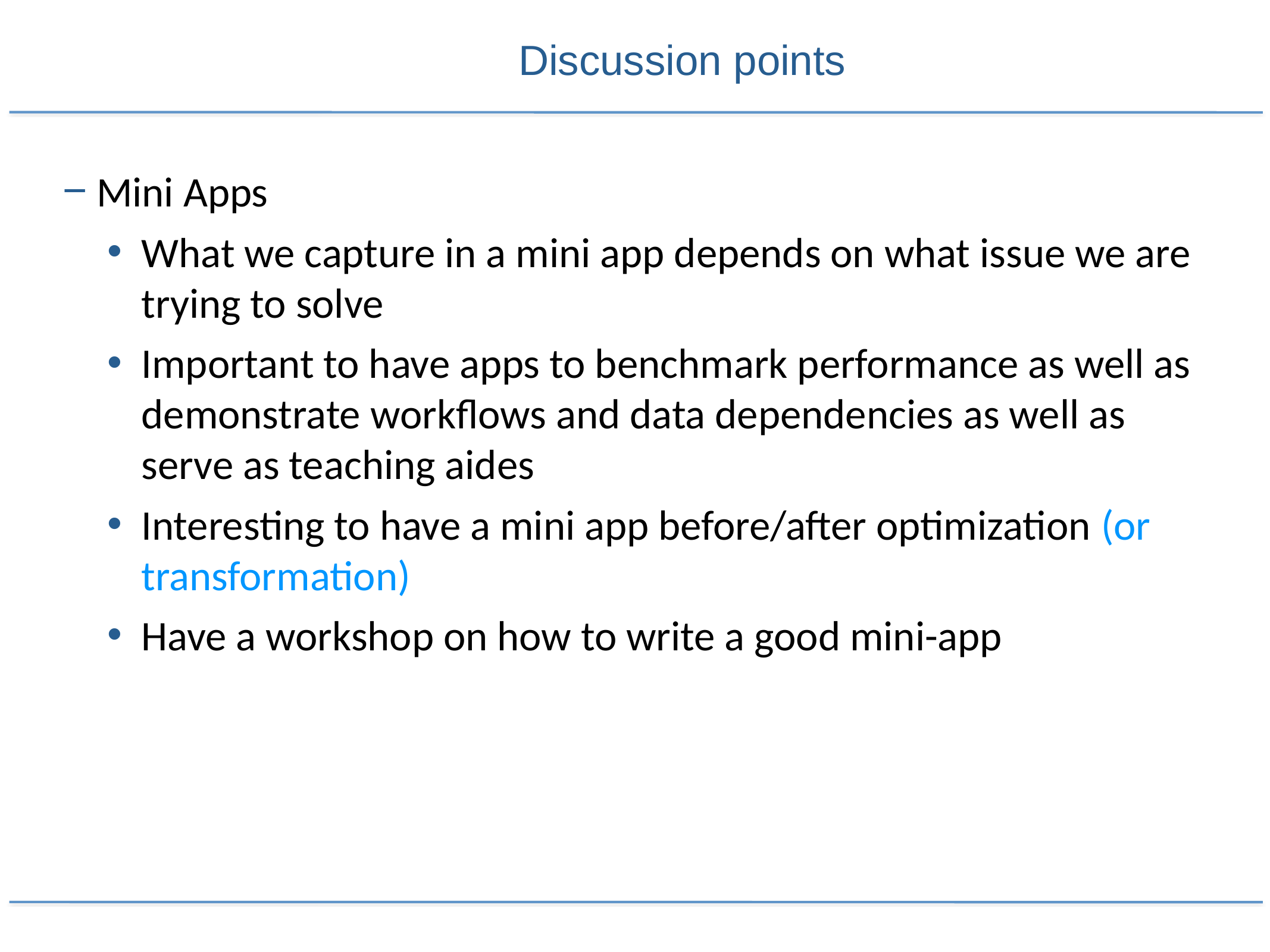

# Discussion points
Mini Apps
What we capture in a mini app depends on what issue we are trying to solve
Important to have apps to benchmark performance as well as demonstrate workflows and data dependencies as well as serve as teaching aides
Interesting to have a mini app before/after optimization (or transformation)
Have a workshop on how to write a good mini-app